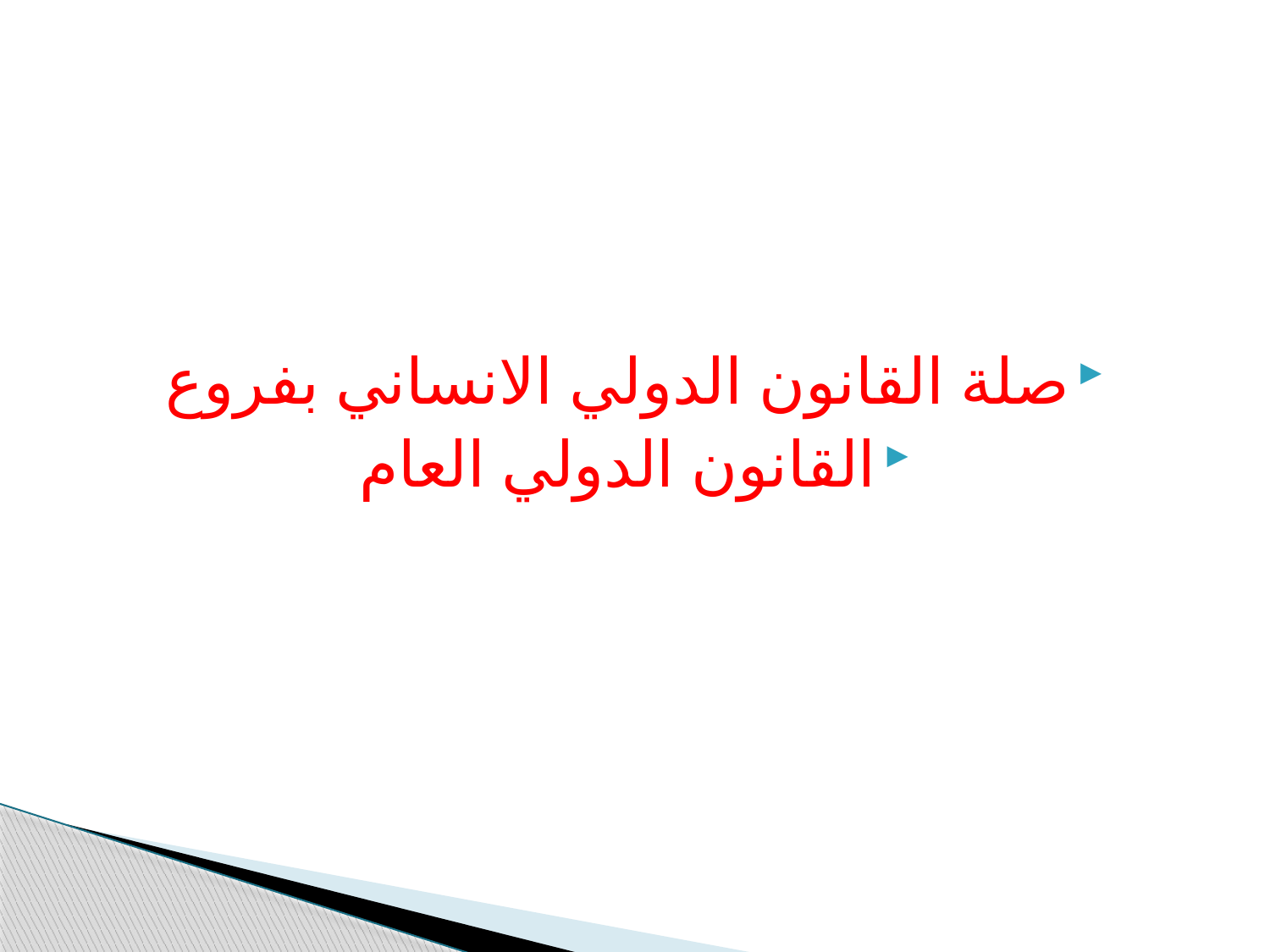

#

صلة القانون الدولي الانساني بفروع
القانون الدولي العام